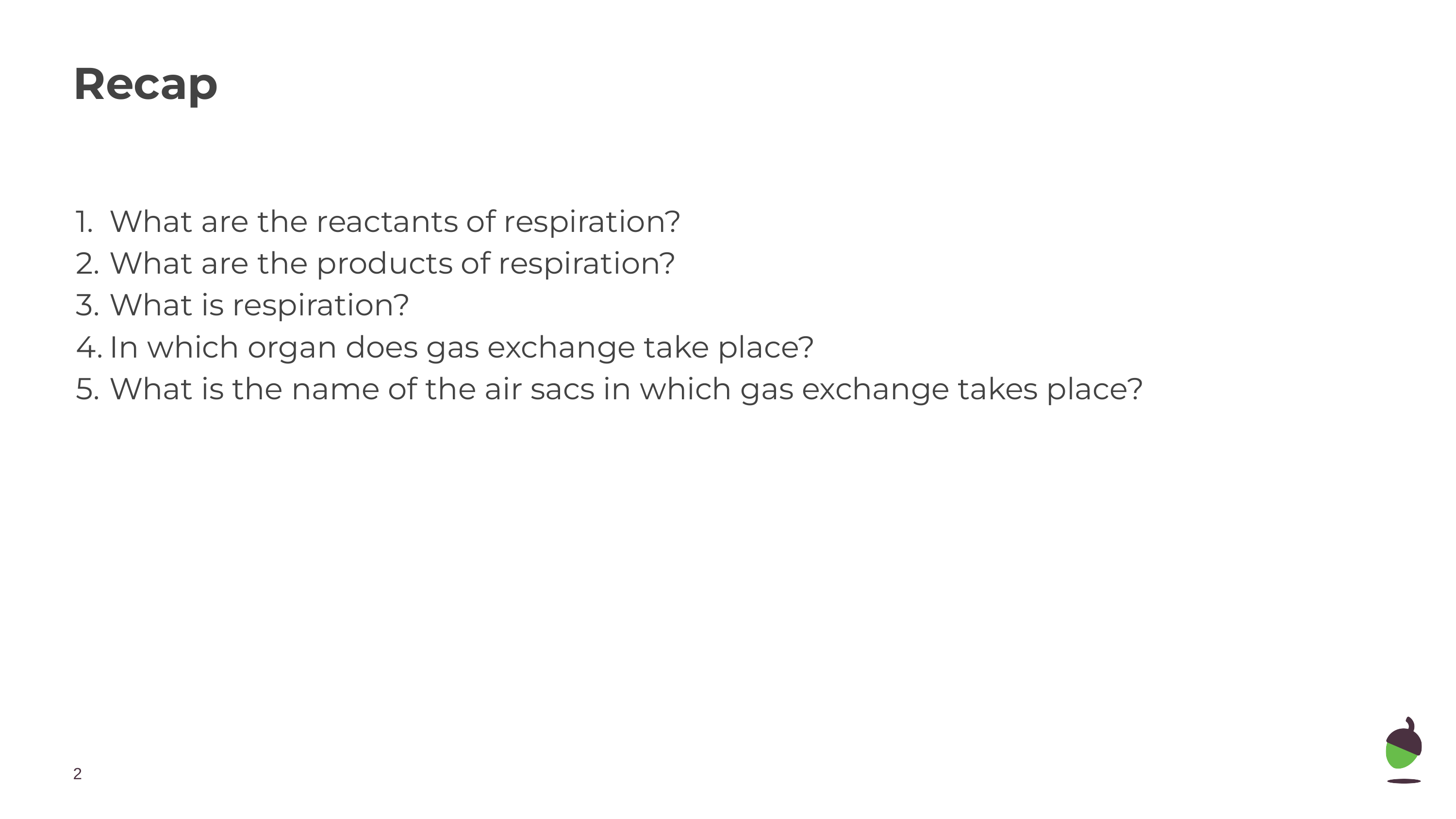

# Recap

What are the reactants of respiration?
What are the products of respiration?
What is respiration?
In which organ does gas exchange take place?
What is the name of the air sacs in which gas exchange takes place?
2